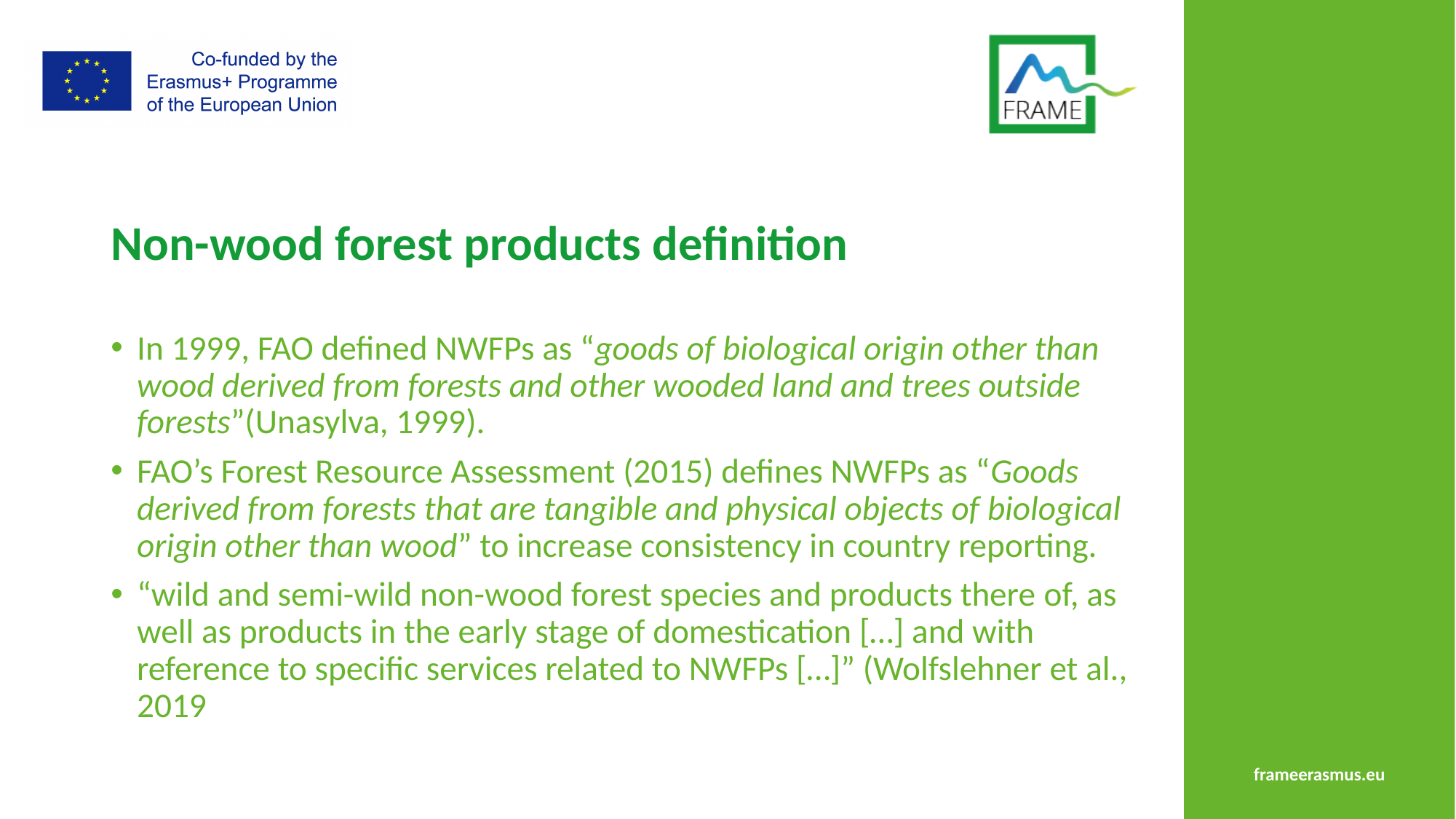

# Non-wood forest products definition
In 1999, FAO defined NWFPs as “goods of biological origin other than wood derived from forests and other wooded land and trees outside forests”(Unasylva, 1999).
FAO’s Forest Resource Assessment (2015) defines NWFPs as “Goods derived from forests that are tangible and physical objects of biological origin other than wood” to increase consistency in country reporting.
“wild and semi-wild non-wood forest species and products there of, as well as products in the early stage of domestication […] and with reference to specific services related to NWFPs […]” (Wolfslehner et al., 2019